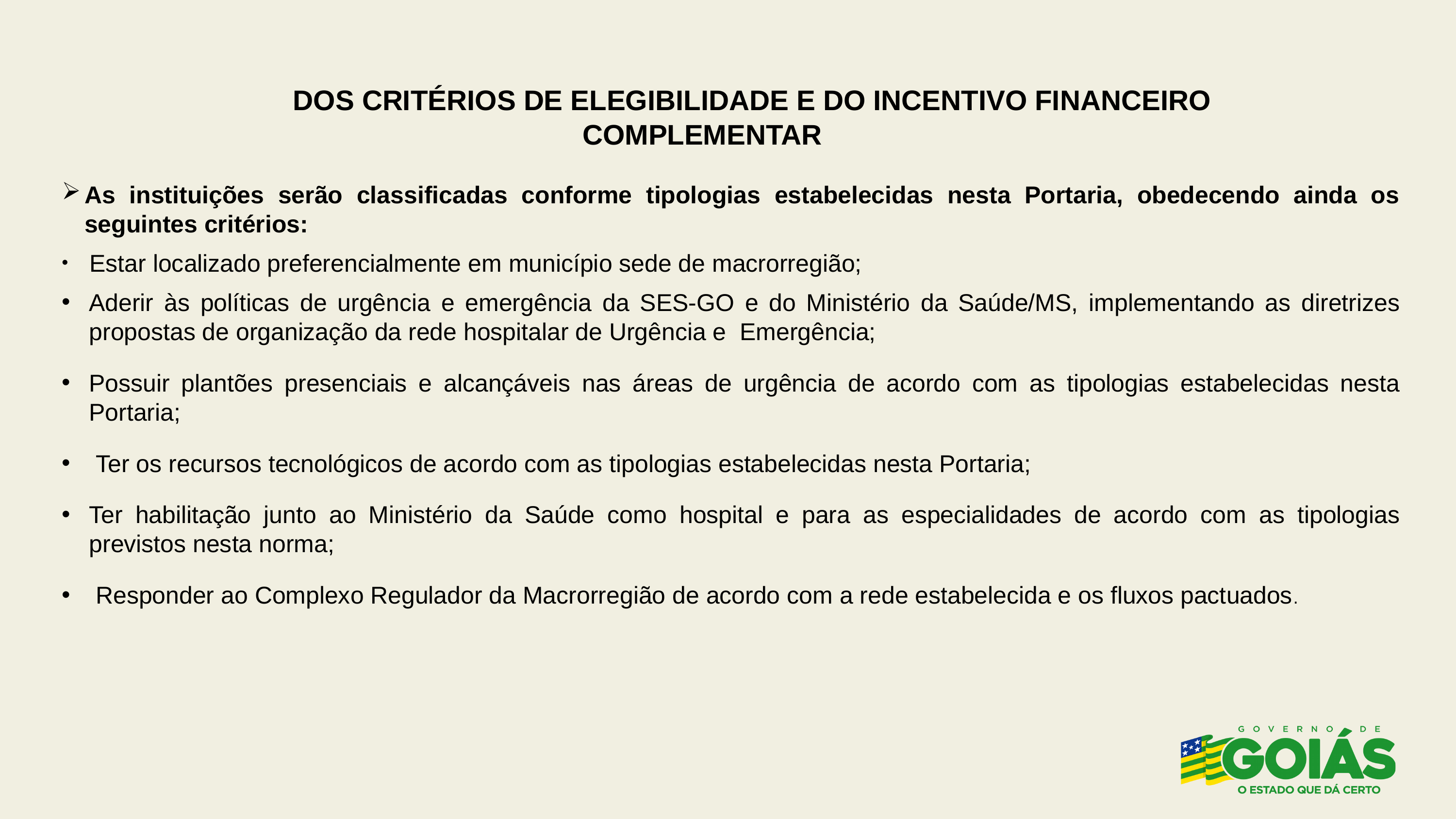

DOS CRITÉRIOS DE ELEGIBILIDADE E DO INCENTIVO FINANCEIRO COMPLEMENTAR

As instituições serão classificadas conforme tipologias estabelecidas nesta Portaria, obedecendo ainda os seguintes critérios:
 Estar localizado preferencialmente em município sede de macrorregião;
Aderir às políticas de urgência e emergência da SES-GO e do Ministério da Saúde/MS, implementando as diretrizes propostas de organização da rede hospitalar de Urgência e  Emergência;
Possuir plantões presenciais e alcançáveis nas áreas de urgência de acordo com as tipologias estabelecidas nesta Portaria;
 Ter os recursos tecnológicos de acordo com as tipologias estabelecidas nesta Portaria;
Ter habilitação junto ao Ministério da Saúde como hospital e para as especialidades de acordo com as tipologias previstos nesta norma;
 Responder ao Complexo Regulador da Macrorregião de acordo com a rede estabelecida e os fluxos pactuados.